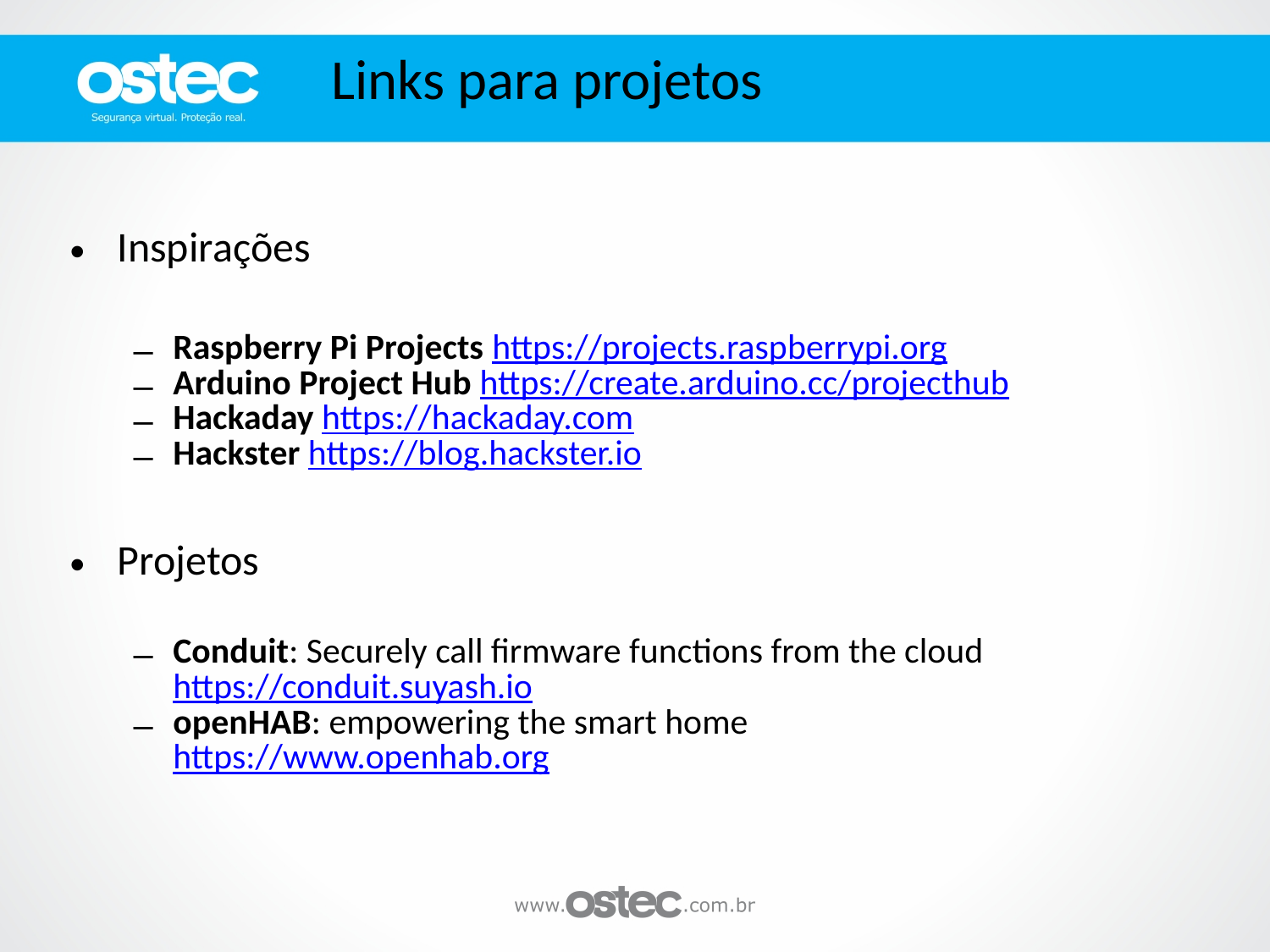

Links para projetos
Inspirações

Raspberry Pi Projects https://projects.raspberrypi.org
Arduino Project Hub https://create.arduino.cc/projecthub
Hackaday https://hackaday.com
Hackster https://blog.hackster.io

Projetos

Conduit: Securely call firmware functions from the cloud
https://conduit.suyash.io
openHAB: empowering the smart home
https://www.openhab.org